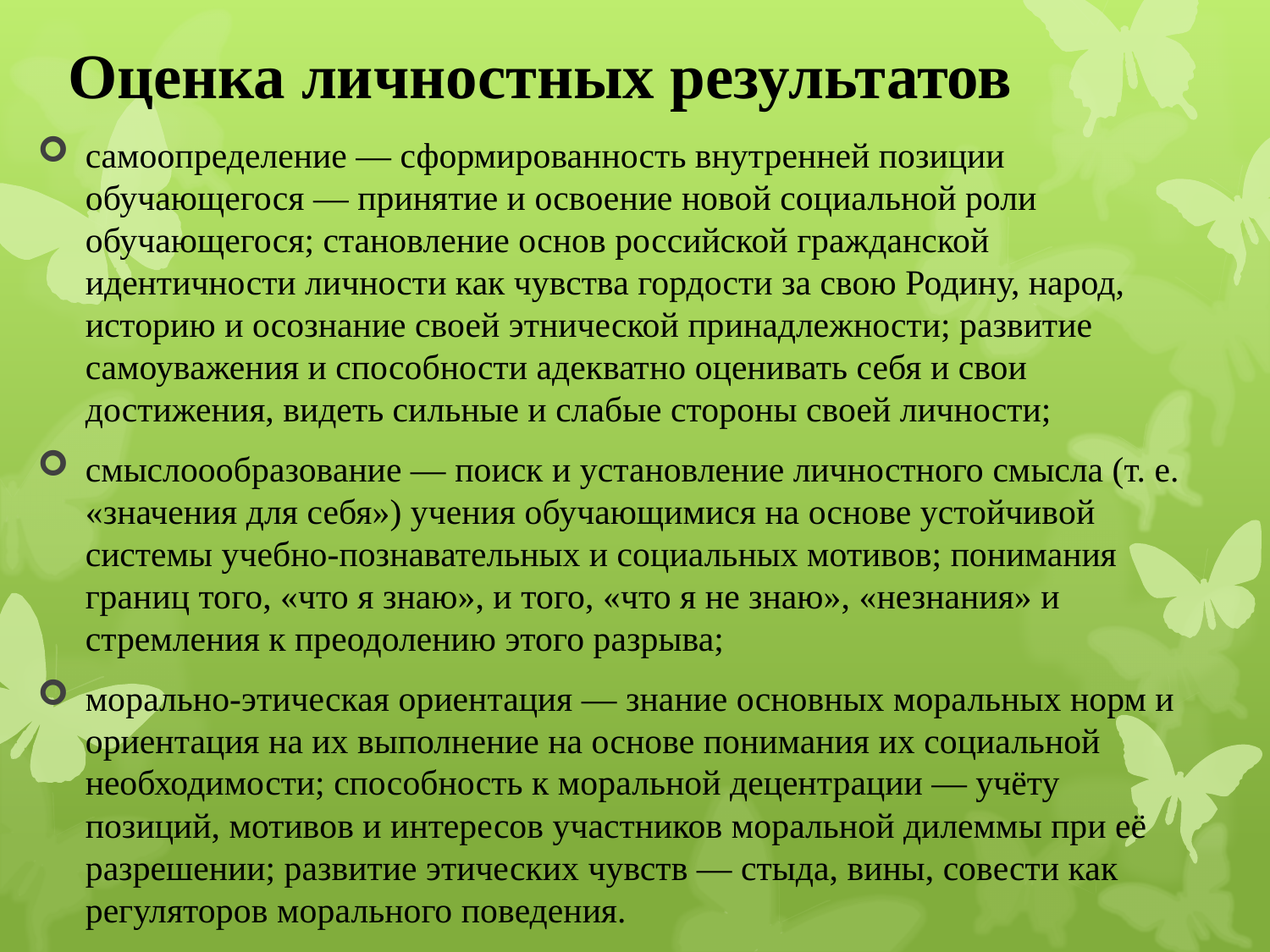

# Оценка личностных результатов
самоопределение — сформированность внутренней позиции обучающегося — принятие и освоение новой социальной роли обучающегося; становление основ российской гражданской идентичности личности как чувства гордости за свою Родину, народ, историю и осознание своей этнической принадлежности; развитие самоуважения и способности адекватно оценивать себя и свои достижения, видеть сильные и слабые стороны своей личности;
смыслоообразование — поиск и установление личностного смысла (т. е. «значения для себя») учения обучающимися на основе устойчивой системы учебно-познавательных и социальных мотивов; понимания границ того, «что я знаю», и того, «что я не знаю», «незнания» и стремления к преодолению этого разрыва;
морально-этическая ориентация — знание основных моральных норм и ориентация на их выполнение на основе понимания их социальной необходимости; способность к моральной децентрации — учёту позиций, мотивов и интересов участников моральной дилеммы при её разрешении; развитие этических чувств — стыда, вины, совести как регуляторов морального поведения.